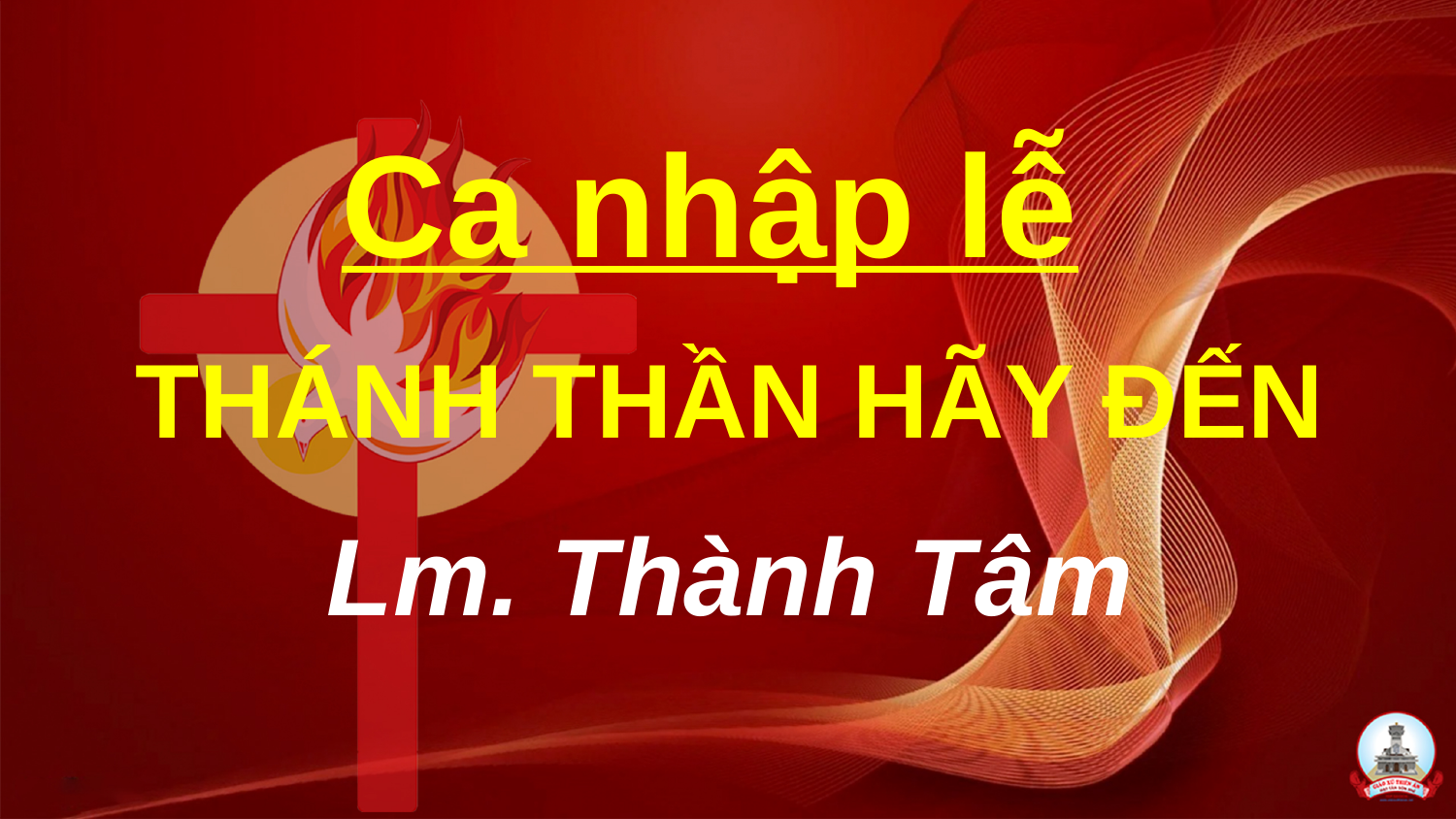

Ca nhập lễ
THÁNH THẦN HÃY ĐẾN
Lm. Thành Tâm